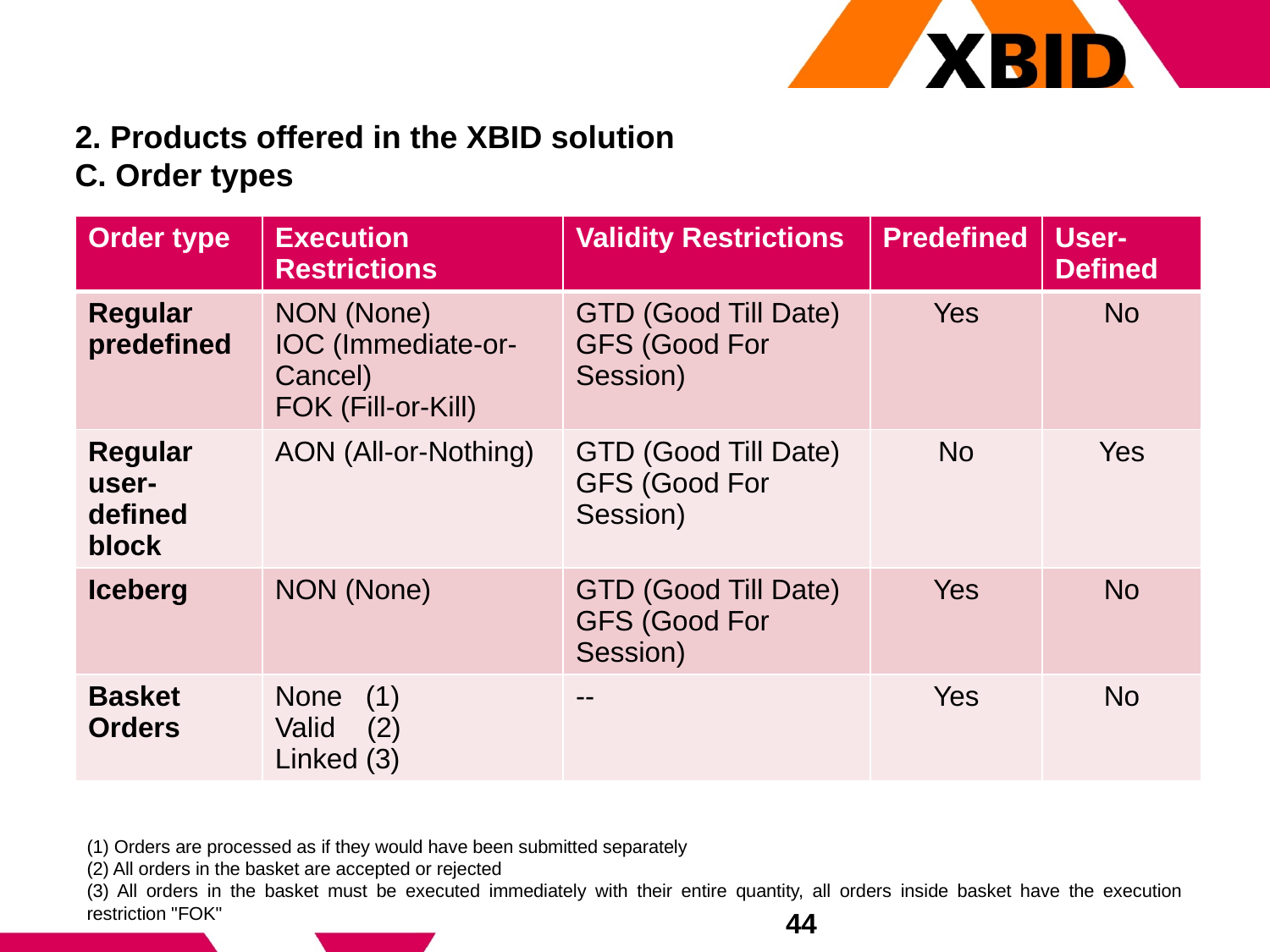

# 2. Products offered in the XBID solution C. Order types
| Order type | Execution Restrictions | Validity Restrictions | Predefined | User-Defined |
| --- | --- | --- | --- | --- |
| Regular predefined | NON (None) IOC (Immediate-or-Cancel) FOK (Fill-or-Kill) | GTD (Good Till Date) GFS (Good For Session) | Yes | No |
| Regular user-defined block | AON (All-or-Nothing) | GTD (Good Till Date) GFS (Good For Session) | No | Yes |
| Iceberg | NON (None) | GTD (Good Till Date) GFS (Good For Session) | Yes | No |
| Basket Orders | None (1) Valid (2) Linked (3) | -- | Yes | No |
(1) Orders are processed as if they would have been submitted separately
(2) All orders in the basket are accepted or rejected
(3) All orders in the basket must be executed immediately with their entire quantity, all orders inside basket have the execution restriction "FOK"
44